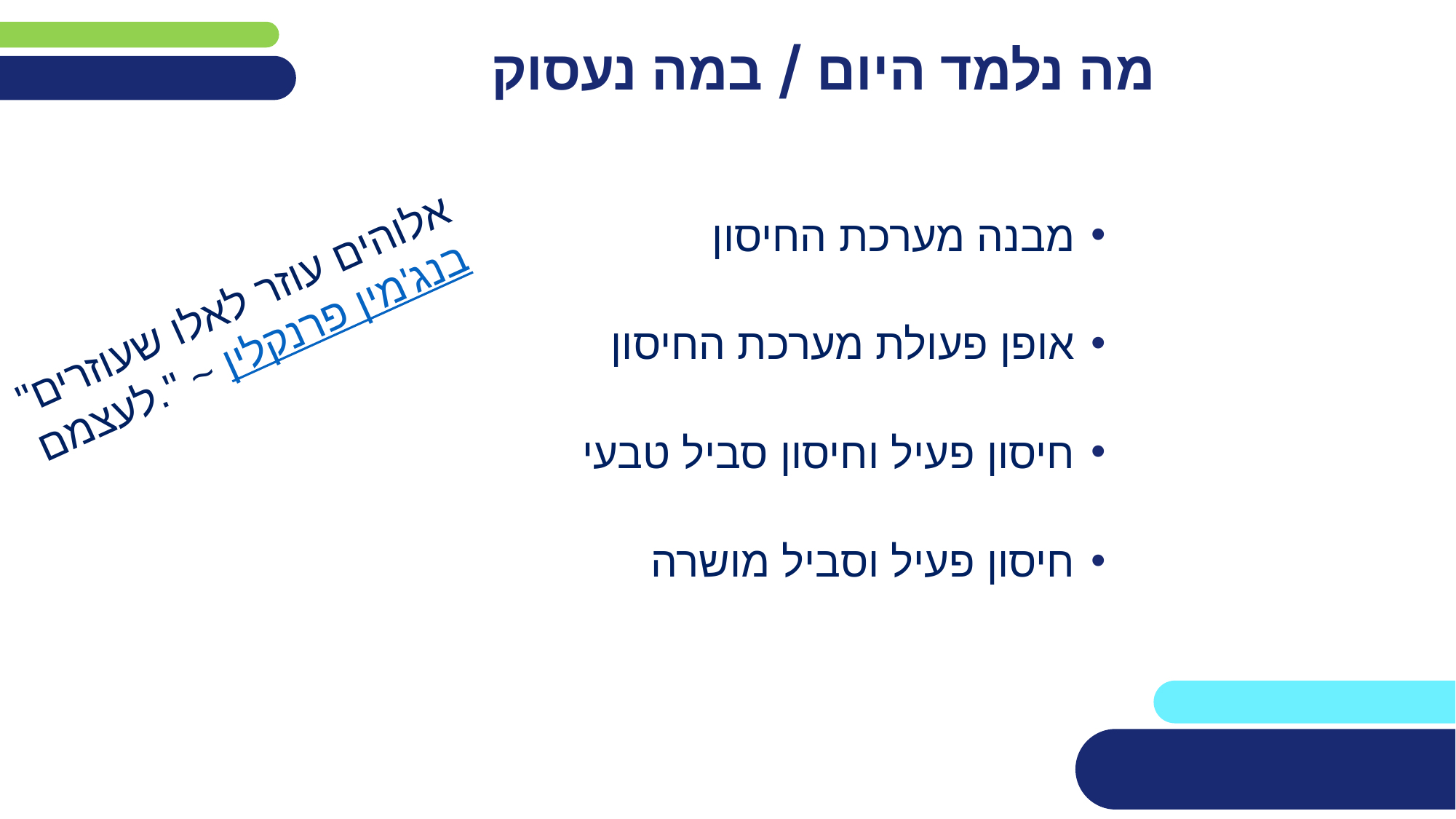

# מה נלמד היום / במה נעסוק
מבנה מערכת החיסון
אופן פעולת מערכת החיסון
חיסון פעיל וחיסון סביל טבעי
חיסון פעיל וסביל מושרה
"אלוהים עוזר לאלו שעוזרים לעצמם." ~ בנג'מין פרנקלין